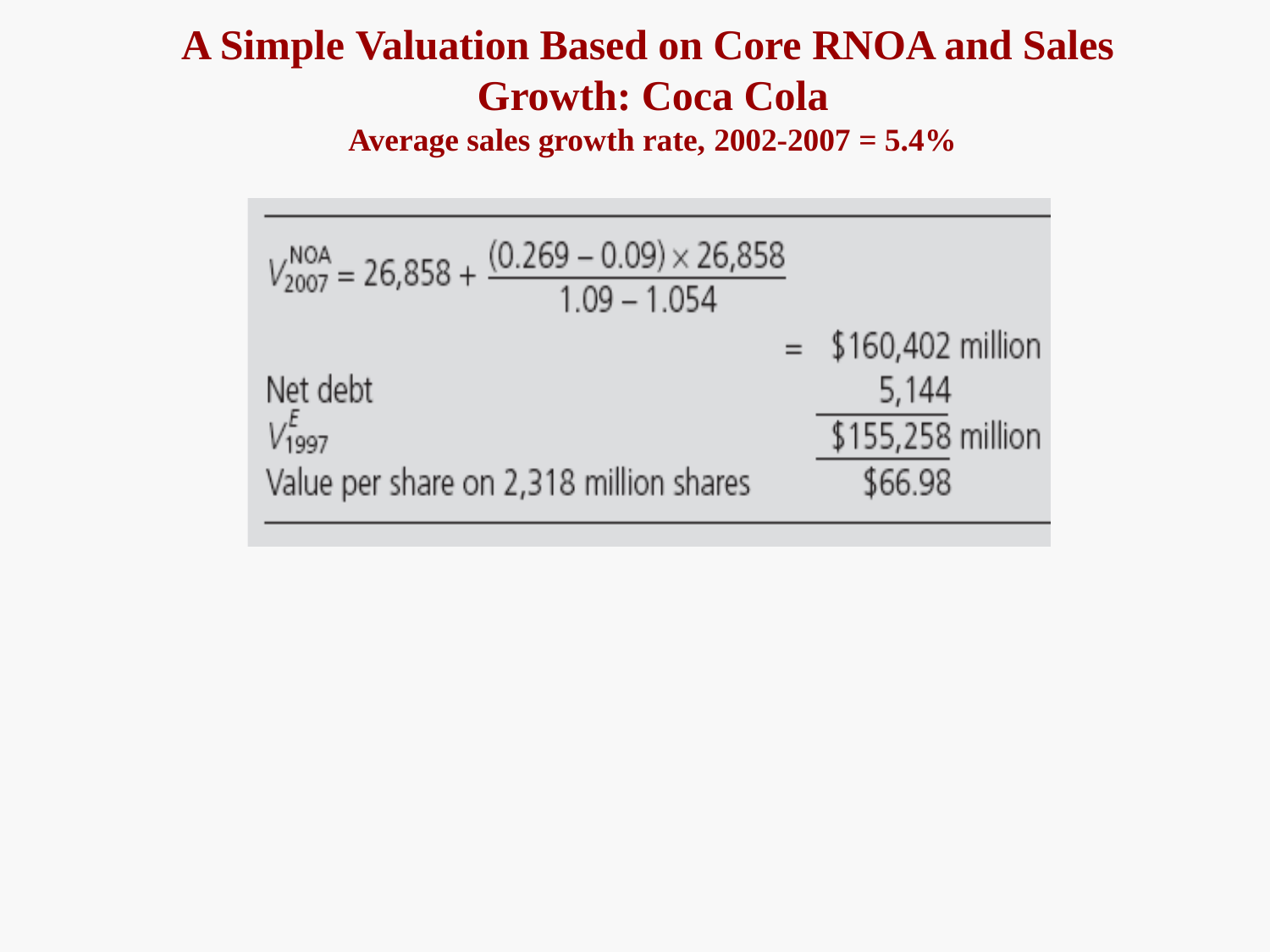

# A Simple Valuation Based on Core RNOA and Sales  Growth: Coca Cola
Average sales growth rate, 2002-2007 = 5.4%